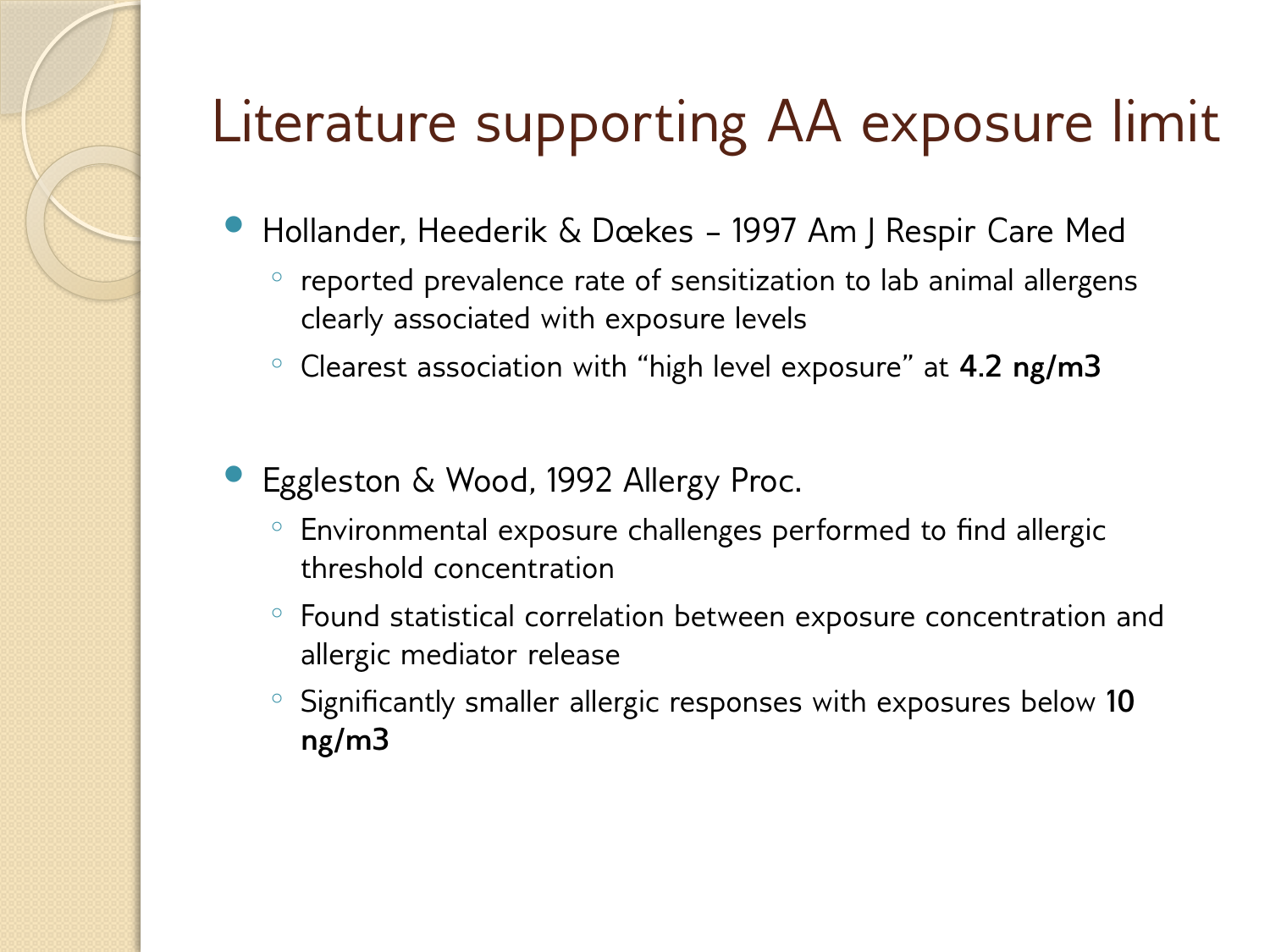

# Literature supporting AA exposure limit
Hollander, Heederik & Doekes – 1997 Am J Respir Care Med
reported prevalence rate of sensitization to lab animal allergens clearly associated with exposure levels
Clearest association with “high level exposure” at 4.2 ng/m3

Eggleston & Wood, 1992 Allergy Proc.
Environmental exposure challenges performed to find allergic threshold concentration
Found statistical correlation between exposure concentration and allergic mediator release
Significantly smaller allergic responses with exposures below 10 ng/m3